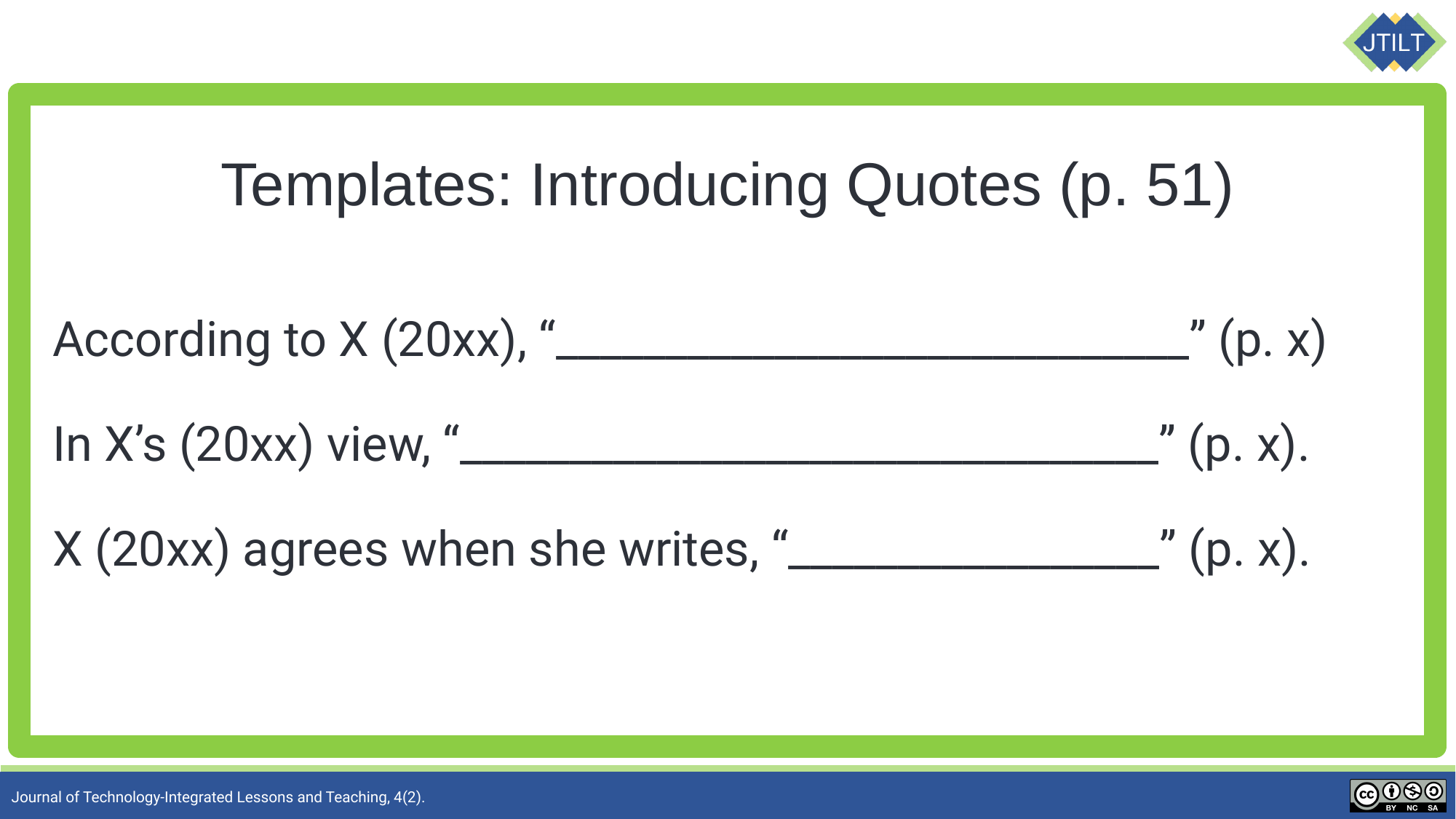

# Templates: Introducing Quotes (p. 51)
According to X (20xx), “_____________________________” (p. x)

In X’s (20xx) view, “________________________________” (p. x).

X (20xx) agrees when she writes, “_________________” (p. x).